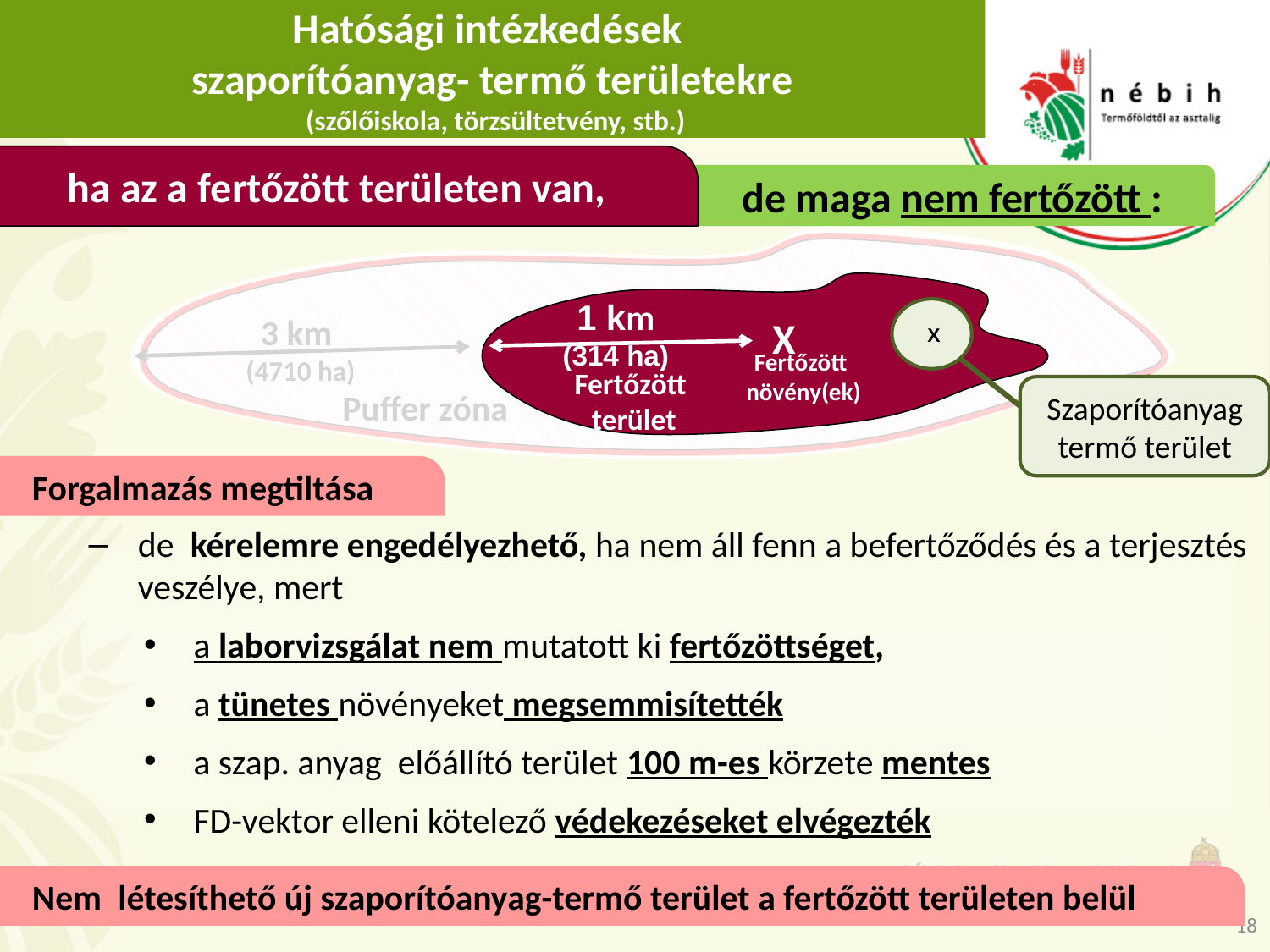

# Hatósági intézkedések szaporítóanyag- termő területekre (szőlőiskola, törzsültetvény, stb.)
ha az a fertőzött területen van,
de maga nem fertőzött :

1 km
(314 ha)

X
X
3 km
(4710 ha)
Fertőzött
 növény(ek)
Fertőzött
 terület
Szaporítóanyag termő terület
Puffer zóna
Forgalmazás megtiltása

de  kérelemre engedélyezhető, ha nem áll fenn a befertőződés és a terjesztés veszélye, mert
a laborvizsgálat nem mutatott ki fertőzöttséget,
a tünetes növényeket megsemmisítették
a szap. anyag  előállító terület 100 m-es körzete mentes
FD-vektor elleni kötelező védekezéseket elvégezték
Nem  létesíthető új szaporítóanyag-termő terület a fertőzött területen belül
18